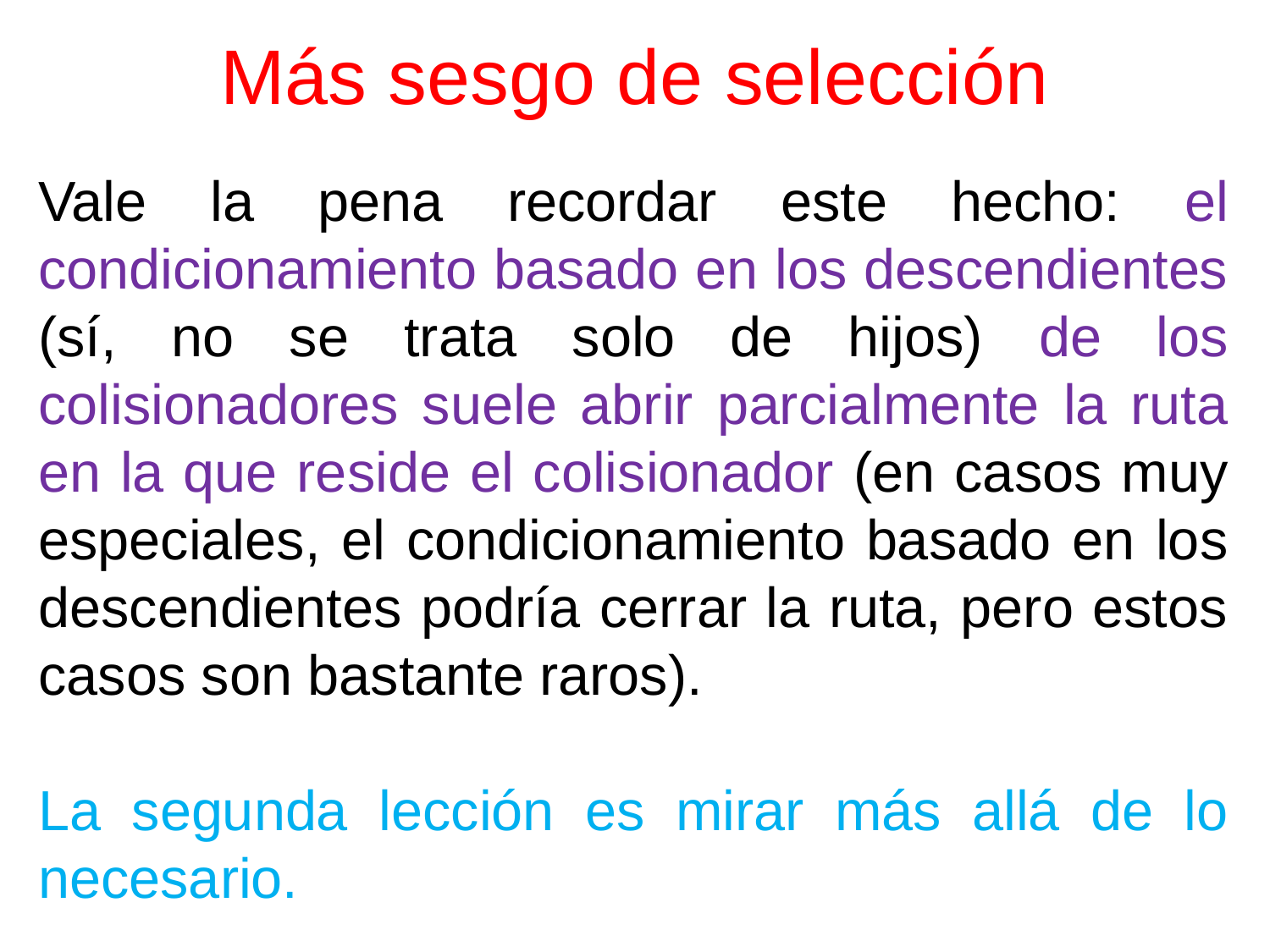

# Más sesgo de selección
Vale la pena recordar este hecho: el condicionamiento basado en los descendientes (sí, no se trata solo de hijos) de los colisionadores suele abrir parcialmente la ruta en la que reside el colisionador (en casos muy especiales, el condicionamiento basado en los descendientes podría cerrar la ruta, pero estos casos son bastante raros).

La segunda lección es mirar más allá de lo necesario.